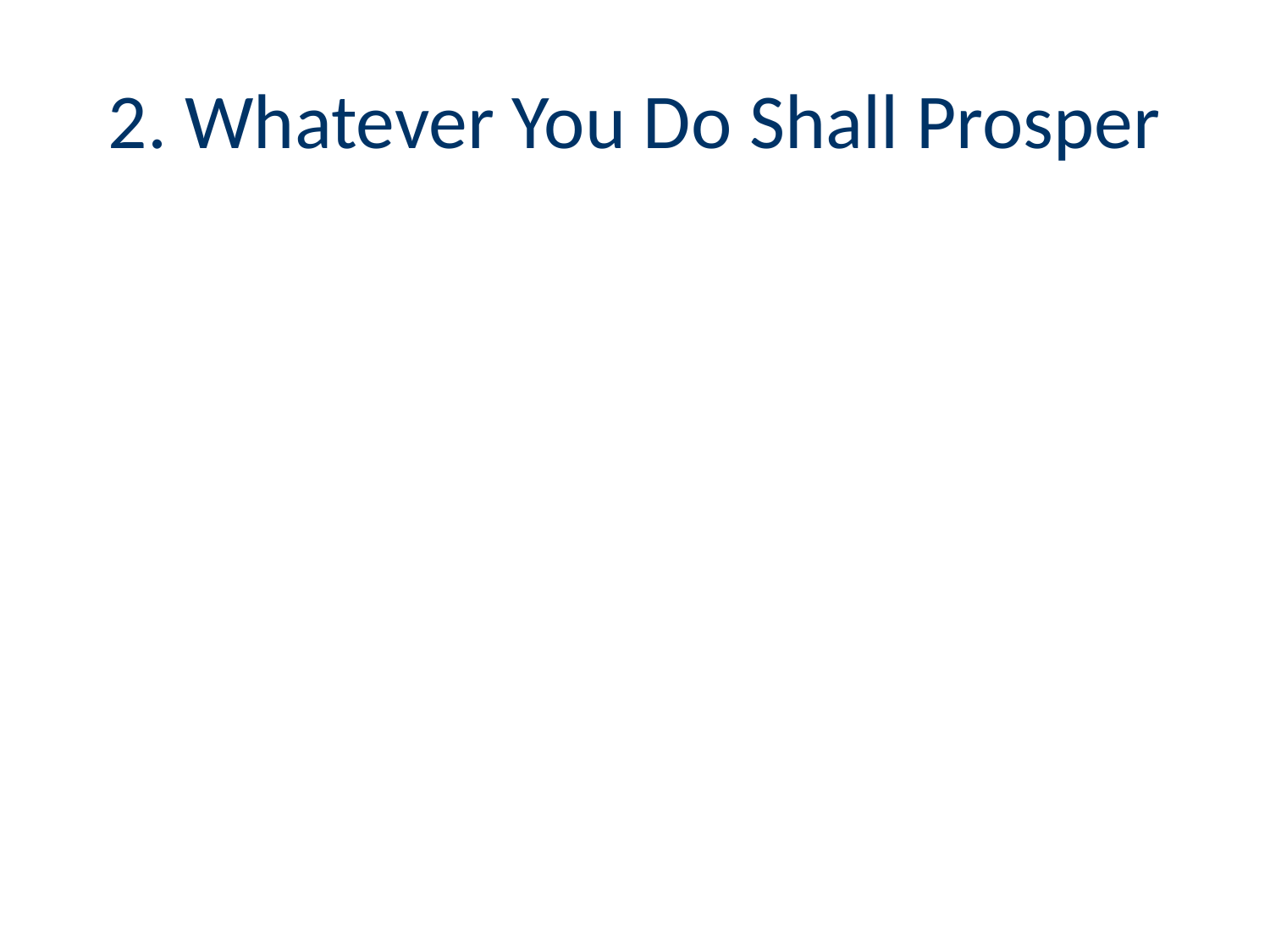

# 2. Whatever You Do Shall Prosper